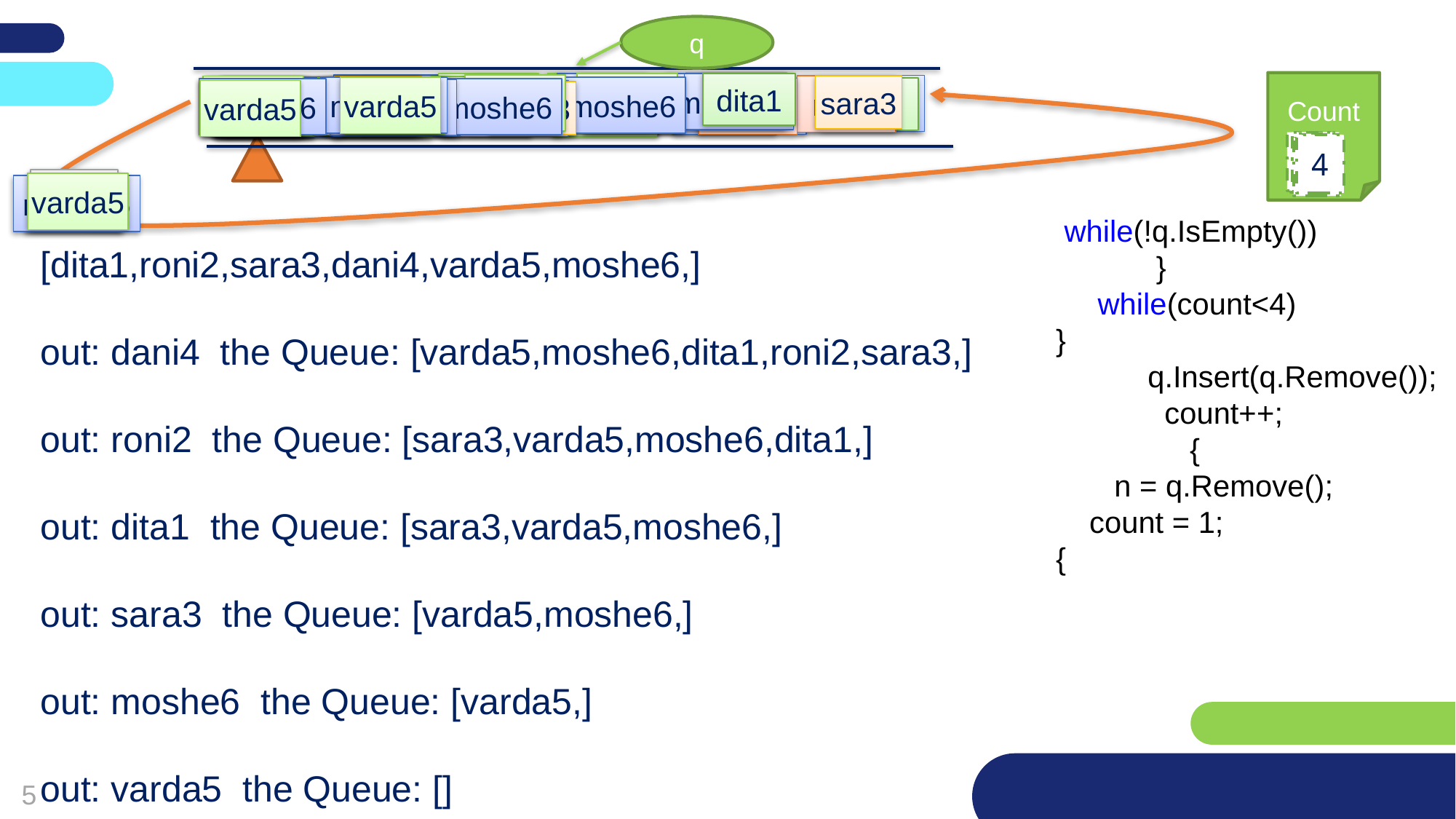

q

varda5
sara3
roni2
moshe6
dita1
Count

varda5
moshe6
sara3
roni2
dita1
varda5
moshe6
dita1
sara3
roni2
varda5
sara3
dita1
moshe6
sara3
roni2
moshe6
dita1
varda5
varda5
moshe6
sara3
moshe6
dani4
varda5
roni2
sara3
dita1
roni2
moshe6
dita1
dani4
varda5
sara3
sara3
roni2
moshe6
dita1
dani4
varda5
varda5
moshe6
varda5
moshe6
sara3
dita1
varda5
dita1
moshe6
sara3
varda5
moshe6
varda5
moshe6
sara3
varda5
dita1
moshe6
sara3
varda5
moshe6
moshe6
dita1
dani4
varda5
roni2
sara3
moshe6
varda5
varda5
moshe6
sara3
varda5
moshe6
sara3
varda5

4
2
1
1
3
2
4
3
dani4
varda5
moshe6
roni2
sara3
dita1
 while(!q.IsEmpty())
            }
     while(count<4)
}
           q.Insert(q.Remove());
             count++;
                {
       n = q.Remove();
    count = 1;
{
[dita1,roni2,sara3,dani4,varda5,moshe6,]

out: dani4  the Queue: [varda5,moshe6,dita1,roni2,sara3,]

out: roni2  the Queue: [sara3,varda5,moshe6,dita1,]

out: dita1  the Queue: [sara3,varda5,moshe6,]

out: sara3  the Queue: [varda5,moshe6,]

out: moshe6  the Queue: [varda5,]

out: varda5  the Queue: []